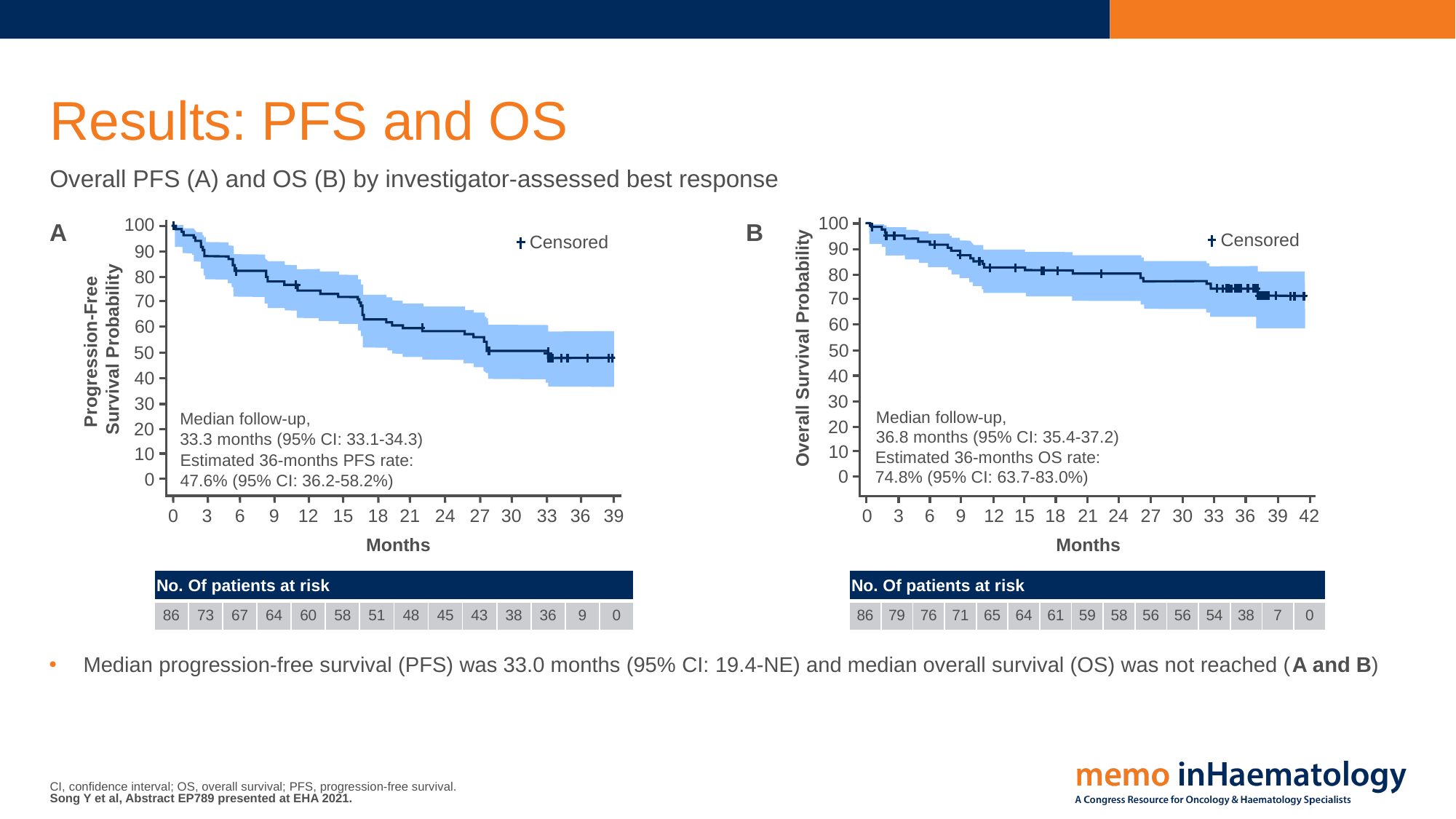

# Results: PFS and OS
Overall PFS (A) and OS (B) by investigator-assessed best response
100
100
90
80
70
60
50
40
30
20
10
0
B
A
Censored

Censored

90
80
70
60
Progression-Free
Survival Probability
Overall Survival Probability
50
40
30
Median follow-up,
36.8 months (95% CI: 35.4-37.2)
Median follow-up,
33.3 months (95% CI: 33.1-34.3)
20
10
Estimated 36-months OS rate:
74.8% (95% CI: 63.7-83.0%)
Estimated 36-months PFS rate:
47.6% (95% CI: 36.2-58.2%)
0
0
3
6
9
12
15
18
21
24
27
30
33
36
39
0
3
6
9
12
15
18
21
24
27
30
33
36
39
42
Months
Months
| No. Of patients at risk |  |  |  |  |  |  |  |  |  |  |  |  |  |
| --- | --- | --- | --- | --- | --- | --- | --- | --- | --- | --- | --- | --- | --- |
| 86 | 73 | 67 | 64 | 60 | 58 | 51 | 48 | 45 | 43 | 38 | 36 | 9 | 0 |
| No. Of patients at risk |  |  |  |  |  |  |  |  |  |  |  |  |  |  |
| --- | --- | --- | --- | --- | --- | --- | --- | --- | --- | --- | --- | --- | --- | --- |
| 86 | 79 | 76 | 71 | 65 | 64 | 61 | 59 | 58 | 56 | 56 | 54 | 38 | 7 | 0 |
Median progression-free survival (PFS) was 33.0 months (95% CI: 19.4-NE) and median overall survival (OS) was not reached (A and B)
CI, confidence interval; OS, overall survival; PFS, progression-free survival.
Song Y et al, Abstract EP789 presented at EHA 2021.